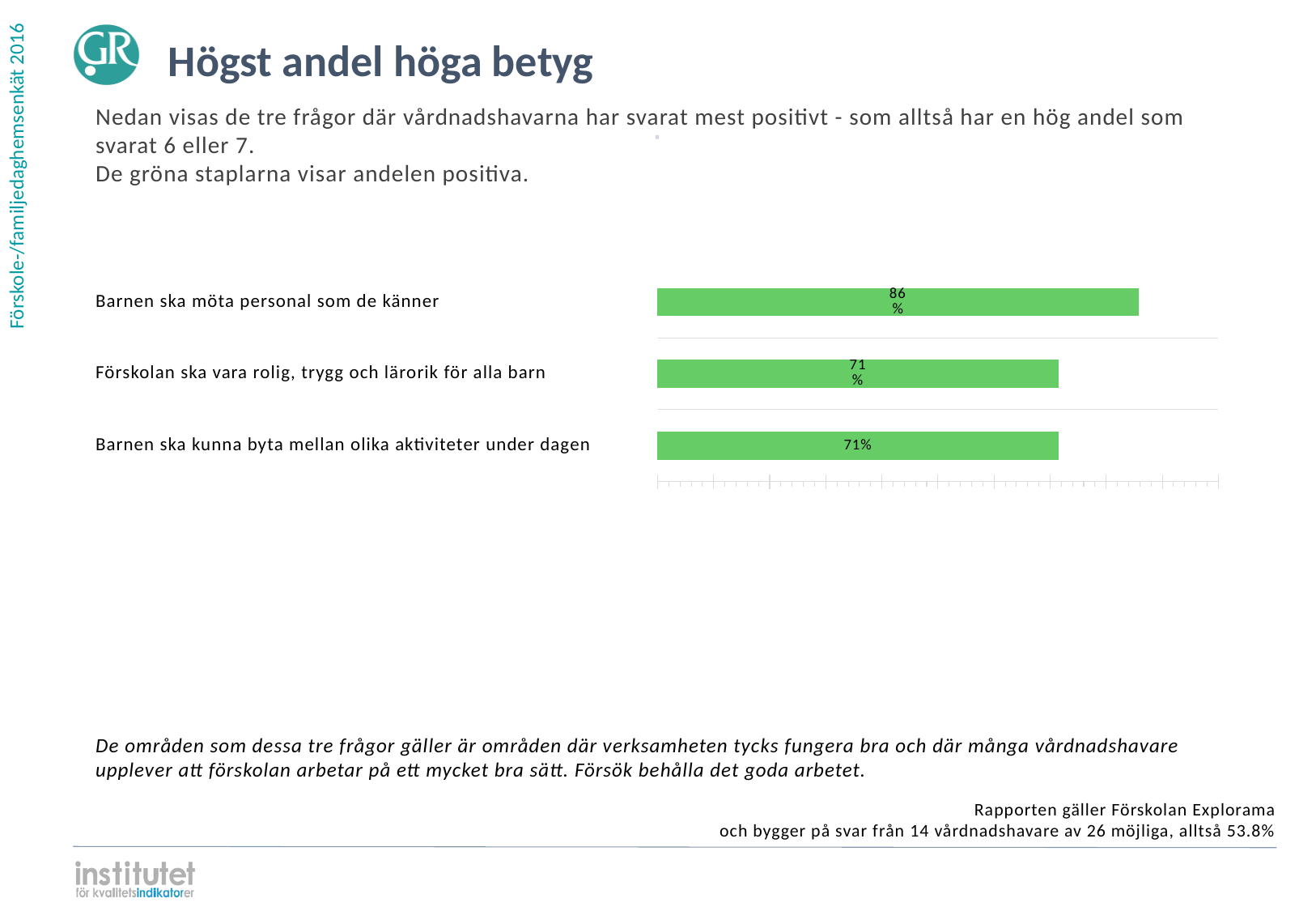

Högst andel höga betyg
Nedan visas de tre frågor där vårdnadshavarna har svarat mest positivt - som alltså har en hög andel som svarat 6 eller 7.
De gröna staplarna visar andelen positiva.
⋅
|  |  |  |
| --- | --- | --- |
|  |  |  |
|  |  |  |
|  |  |  |
Barnen ska möta personal som de känner

### Chart

| Category |  |  |  |  |
|---|---|---|---|---|
| Barnen ska möta personal som de känner | 0.857143 | 0.142857 | 0.0 | 0.0 |
Förskolan ska vara rolig, trygg och lärorik för alla barn

### Chart

| Category |  |  |  |  |
|---|---|---|---|---|
| Förskolan ska vara rolig, trygg och lärorik för alla barn | 0.714286 | 0.285714 | 0.0 | 0.0 |
Barnen ska kunna byta mellan olika aktiviteter under dagen

### Chart

| Category |  |  |  |  |
|---|---|---|---|---|
| Barnen ska kunna byta mellan olika aktiviteter under dagen | 0.714286 | 0.214286 | 0.071429 | 0.0 |
De områden som dessa tre frågor gäller är områden där verksamheten tycks fungera bra och där många vårdnadshavare upplever att förskolan arbetar på ett mycket bra sätt. Försök behålla det goda arbetet.
Rapporten gäller Förskolan Explorama
och bygger på svar från 14 vårdnadshavare av 26 möjliga, alltså 53.8%